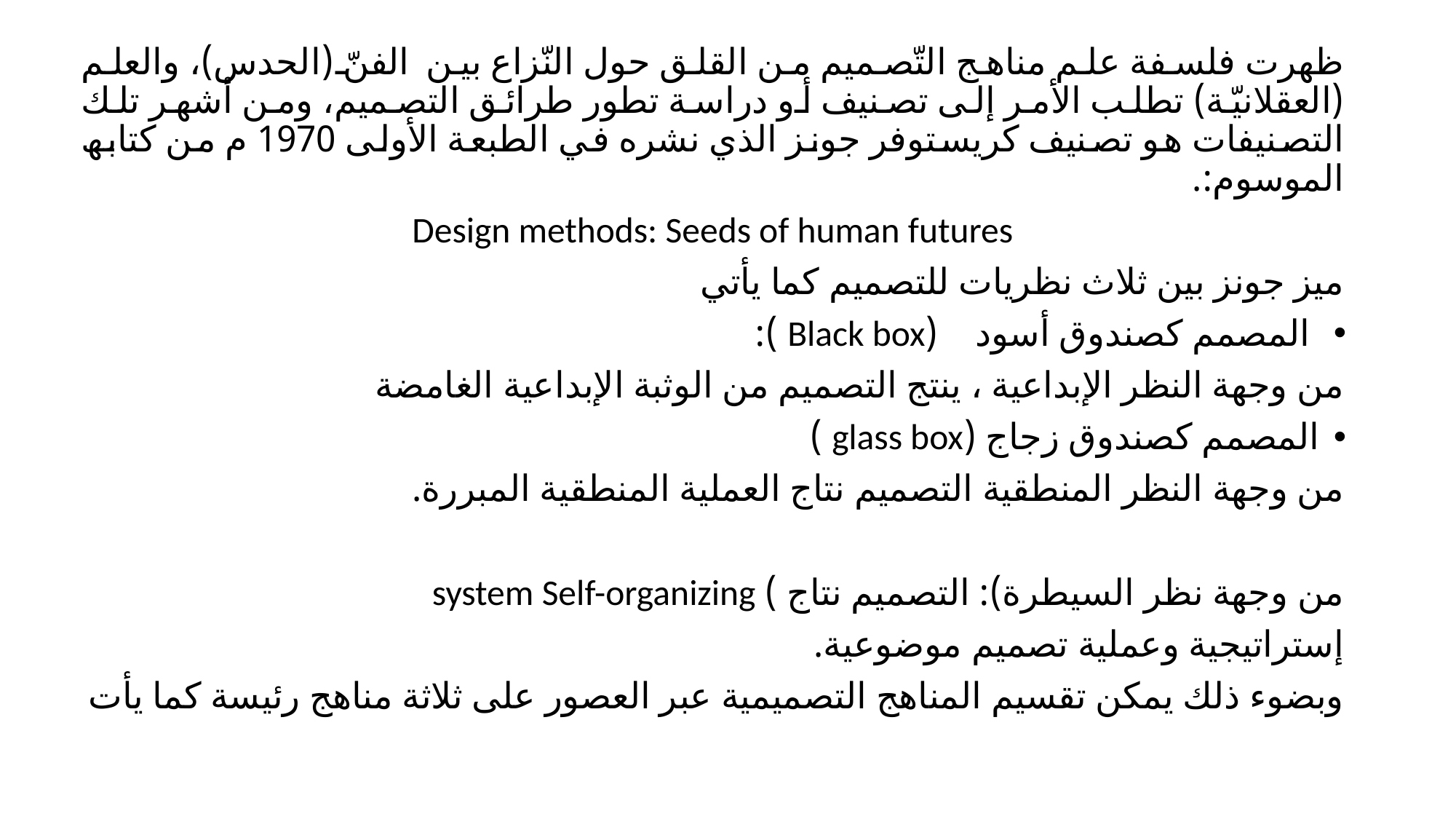

ظھرت فلسفة علم مناھج التّصمیم من القلق حول النّزاع بین الفنّ (الحدس)، والعلم (العقلانیّة) تطلب الأمر إلى تصنیف أو دراسة تطور طرائق التصمیم، ومن أشھر تلك التصنیفات ھو تصنیف كریستوفر جونز الذي نشره في الطبعة الأولى 1970 م من كتابھ الموسوم:.
Design methods: Seeds of human futures
میز جونز بین ثلاث نظریات للتصمیم كما یأتي
 المصمم كصندوق أسود    (Black box ):
من وجھة النظر الإبداعیة ، ینتج التصمیم من الوثبة الإبداعیة الغامضة
المصمم كصندوق زجاج (glass box )
من وجھة النظر المنطقیة التصمیم نتاج العملیة المنطقیة المبررة.

من وجھة نظر السیطرة): التصمیم نتاج ) system Self-organizing
إستراتیجیة وعملیة تصمیم موضوعیة.
وبضوء ذلك یمكن تقسیم المناھج التصمیمیة عبر العصور على ثلاثة مناھج رئیسة كما یأت